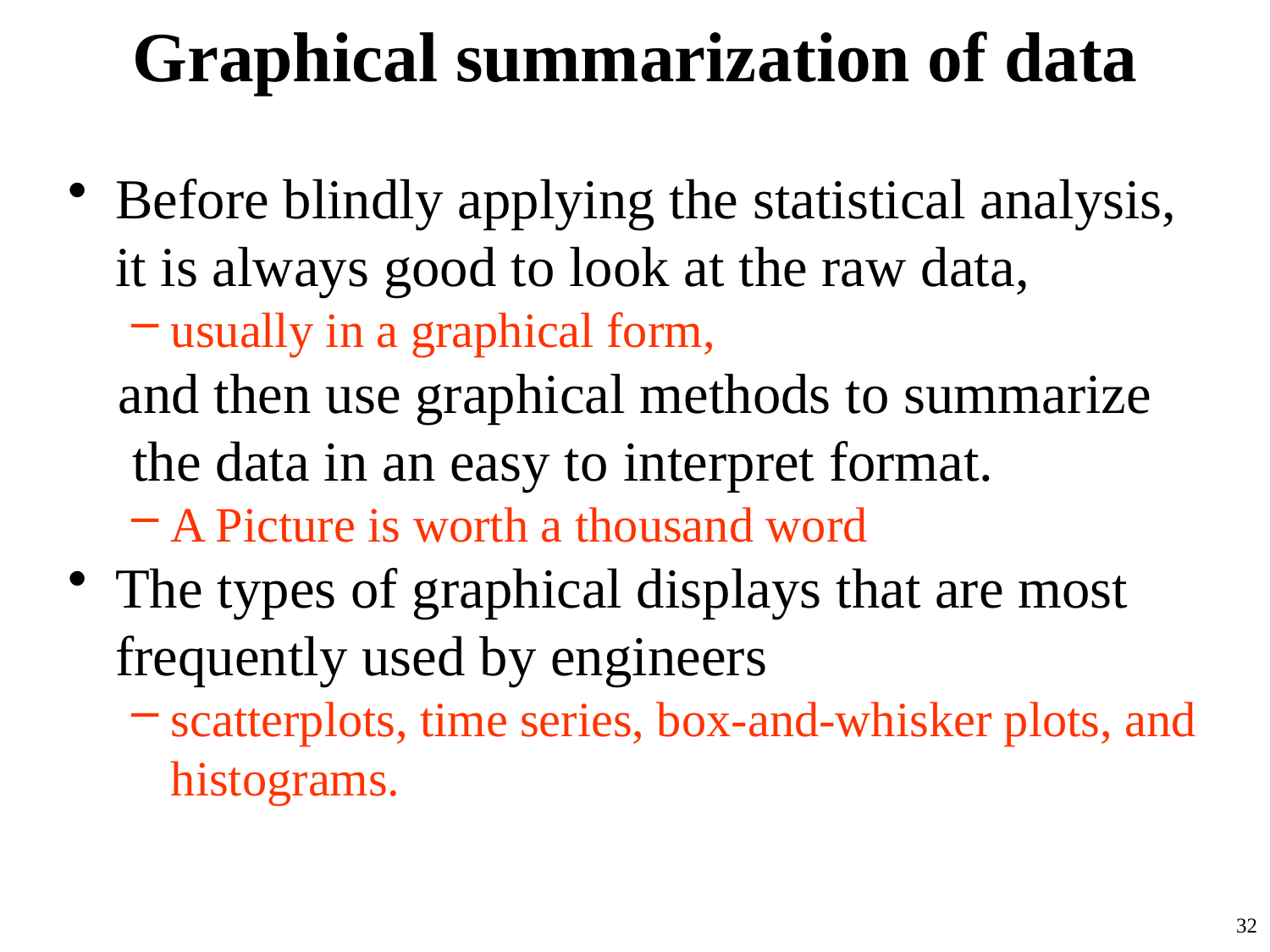

# Graphical summarization of data
Before blindly applying the statistical analysis, it is always good to look at the raw data,
usually in a graphical form,
and then use graphical methods to summarize     the data in an easy to interpret format.
A Picture is worth a thousand word
The types of graphical displays that are most frequently used by engineers
scatterplots, time series, box-and-whisker plots, and histograms.
32